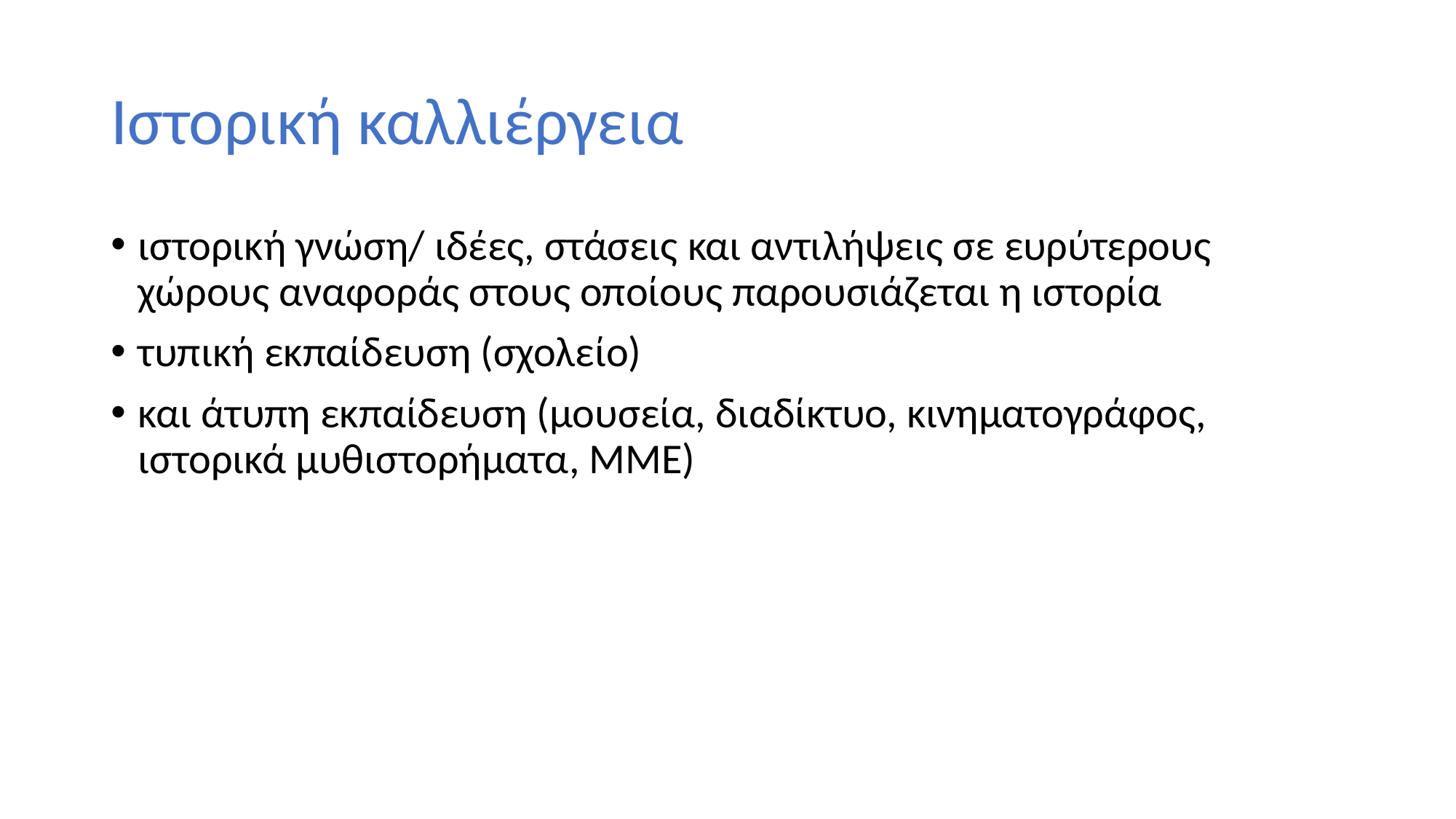

# Ιστορική καλλιέργεια
ιστορική γνώση/ ιδέες, στάσεις και αντιλήψεις σε ευρύτερους χώρους αναφοράς στους οποίους παρουσιάζεται η ιστορία
τυπική εκπαίδευση (σχολείο)
και άτυπη εκπαίδευση (μουσεία, διαδίκτυο, κινηματογράφος, ιστορικά μυθιστορήματα, ΜΜΕ)